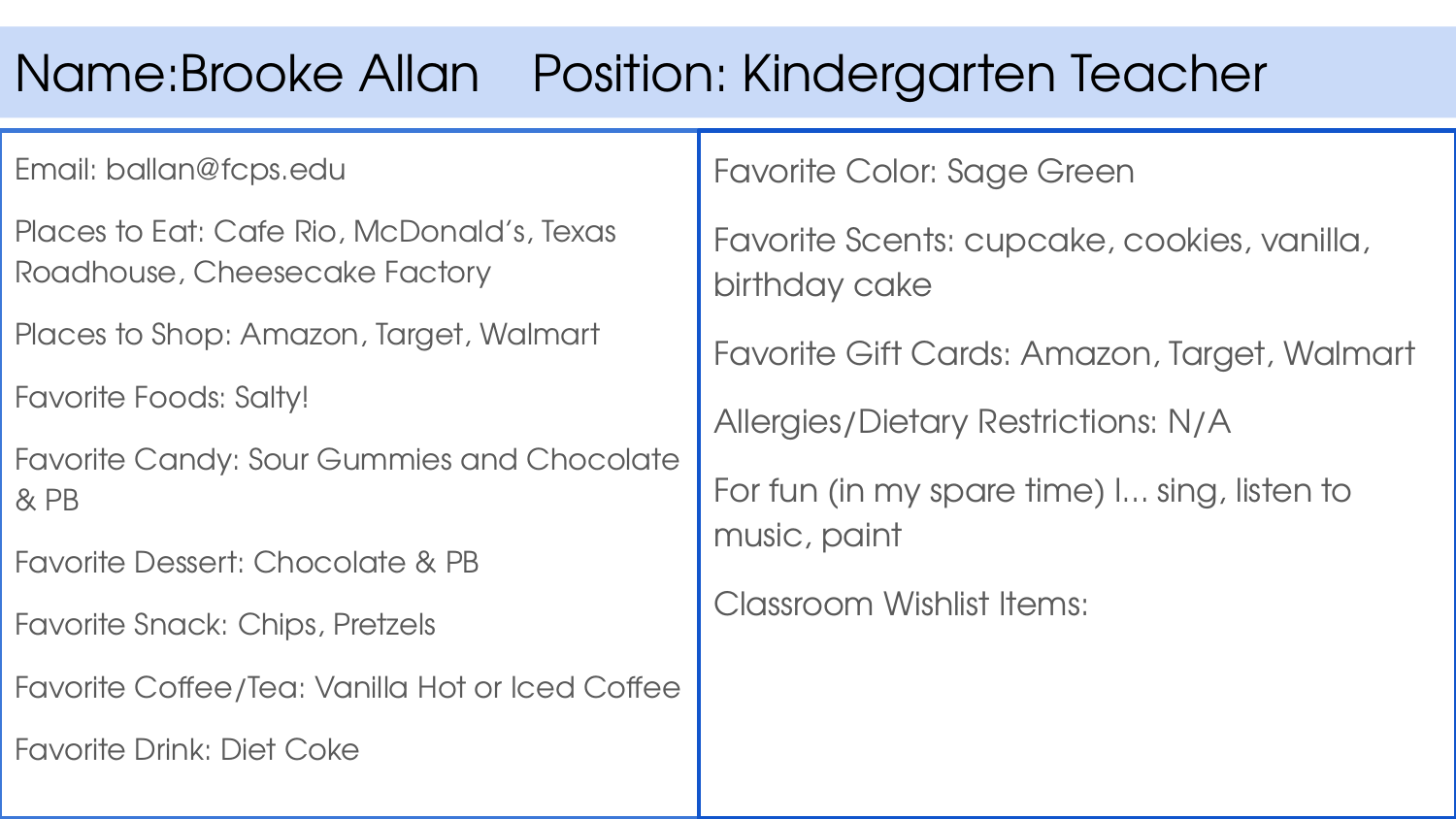

# Name:Brooke Allan			Position: Kindergarten Teacher
Email: ballan@fcps.edu
Places to Eat: Cafe Rio, McDonald’s, Texas Roadhouse, Cheesecake Factory
Places to Shop: Amazon, Target, Walmart
Favorite Foods: Salty!
Favorite Candy: Sour Gummies and Chocolate & PB
Favorite Dessert: Chocolate & PB
Favorite Snack: Chips, Pretzels
Favorite Coffee/Tea: Vanilla Hot or Iced Coffee
Favorite Drink: Diet Coke
Favorite Color: Sage Green
Favorite Scents: cupcake, cookies, vanilla, birthday cake
Favorite Gift Cards: Amazon, Target, Walmart
Allergies/Dietary Restrictions: N/A
For fun (in my spare time) I… sing, listen to music, paint
Classroom Wishlist Items: